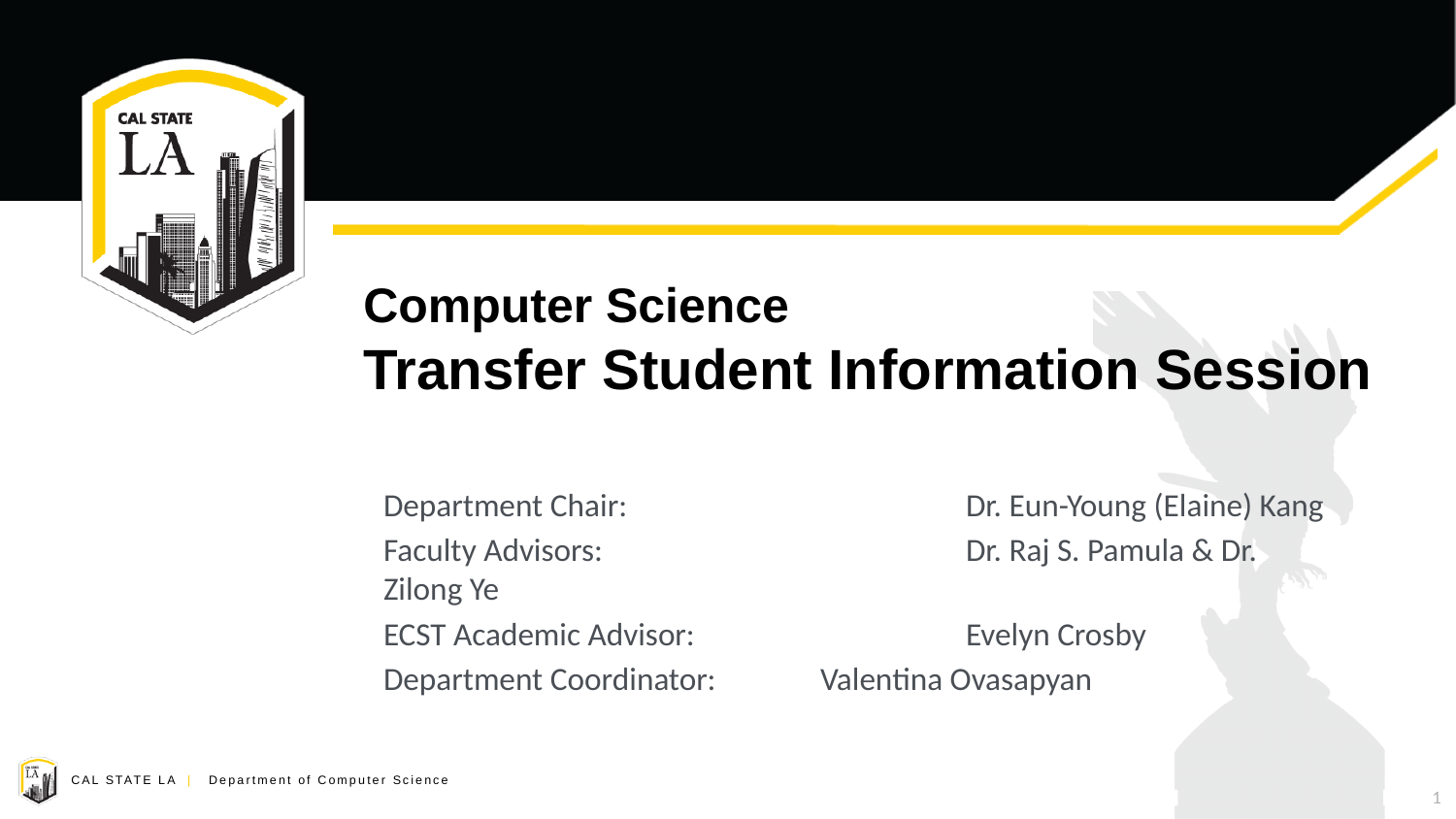

# Computer Science Transfer Student Information Session

Department Chair:			Dr. Eun-Young (Elaine) Kang
Faculty Advisors: 			Dr. Raj S. Pamula & Dr. Zilong Ye
ECST Academic Advisor:		Evelyn Crosby
Department Coordinator:	Valentina Ovasapyan
1